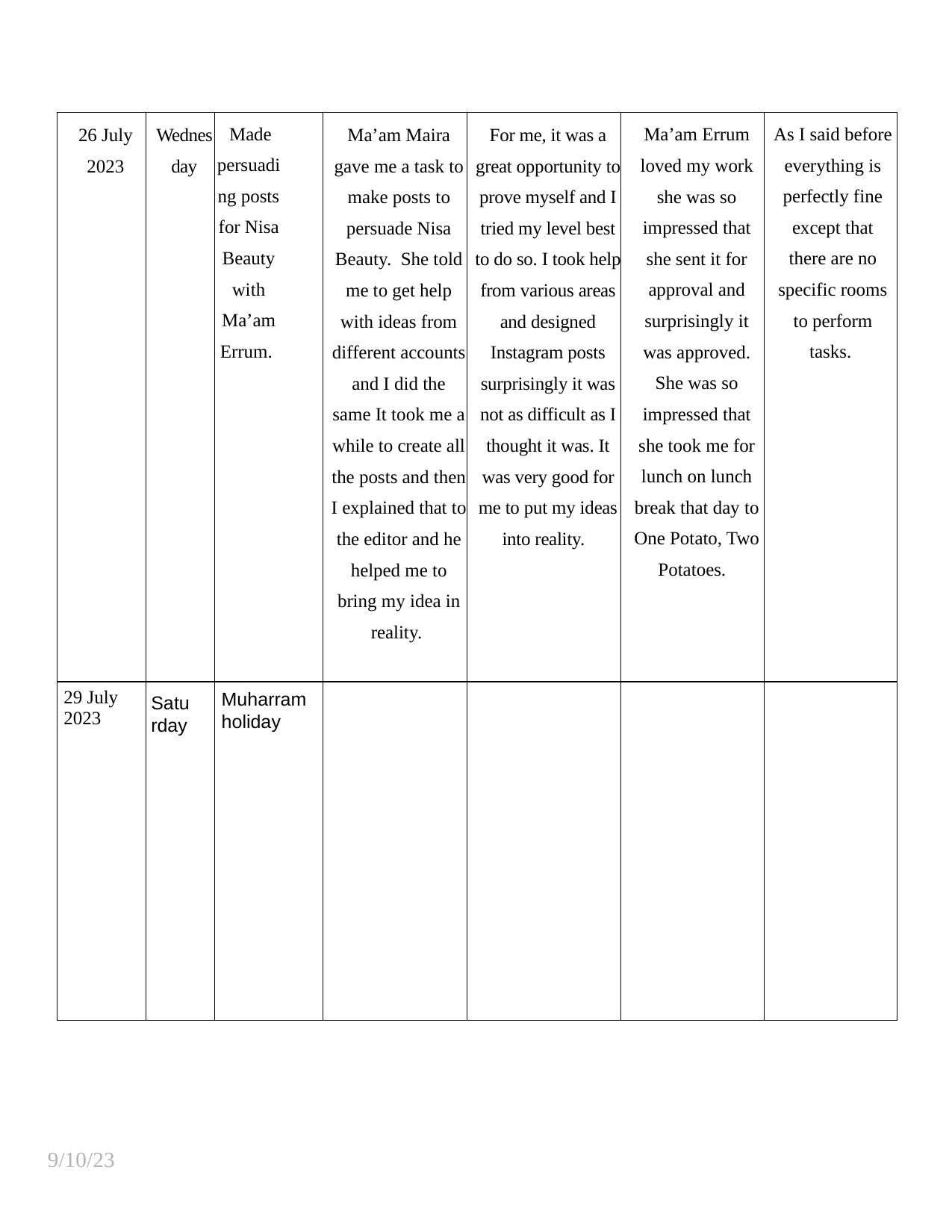

| 26 July 2023 | Wednesday | Made persuading posts for Nisa Beauty with Ma’am Errum. | Ma’am Maira gave me a task to make posts to persuade Nisa Beauty. She told me to get help with ideas from different accounts and I did the same It took me a while to create all the posts and then I explained that to the editor and he helped me to bring my idea in reality. | For me, it was a great opportunity to prove myself and I tried my level best to do so. I took help from various areas and designed Instagram posts surprisingly it was not as difficult as I thought it was. It was very good for me to put my ideas into reality. | Ma’am Errum loved my work she was so impressed that she sent it for approval and surprisingly it was approved. She was so impressed that she took me for lunch on lunch break that day to One Potato, Two Potatoes. | As I said before everything is perfectly fine except that there are no specific rooms to perform tasks. |
| --- | --- | --- | --- | --- | --- | --- |
| 29 July 2023 |
| --- |
Muharram
holiday
Saturday
9/10/23
24